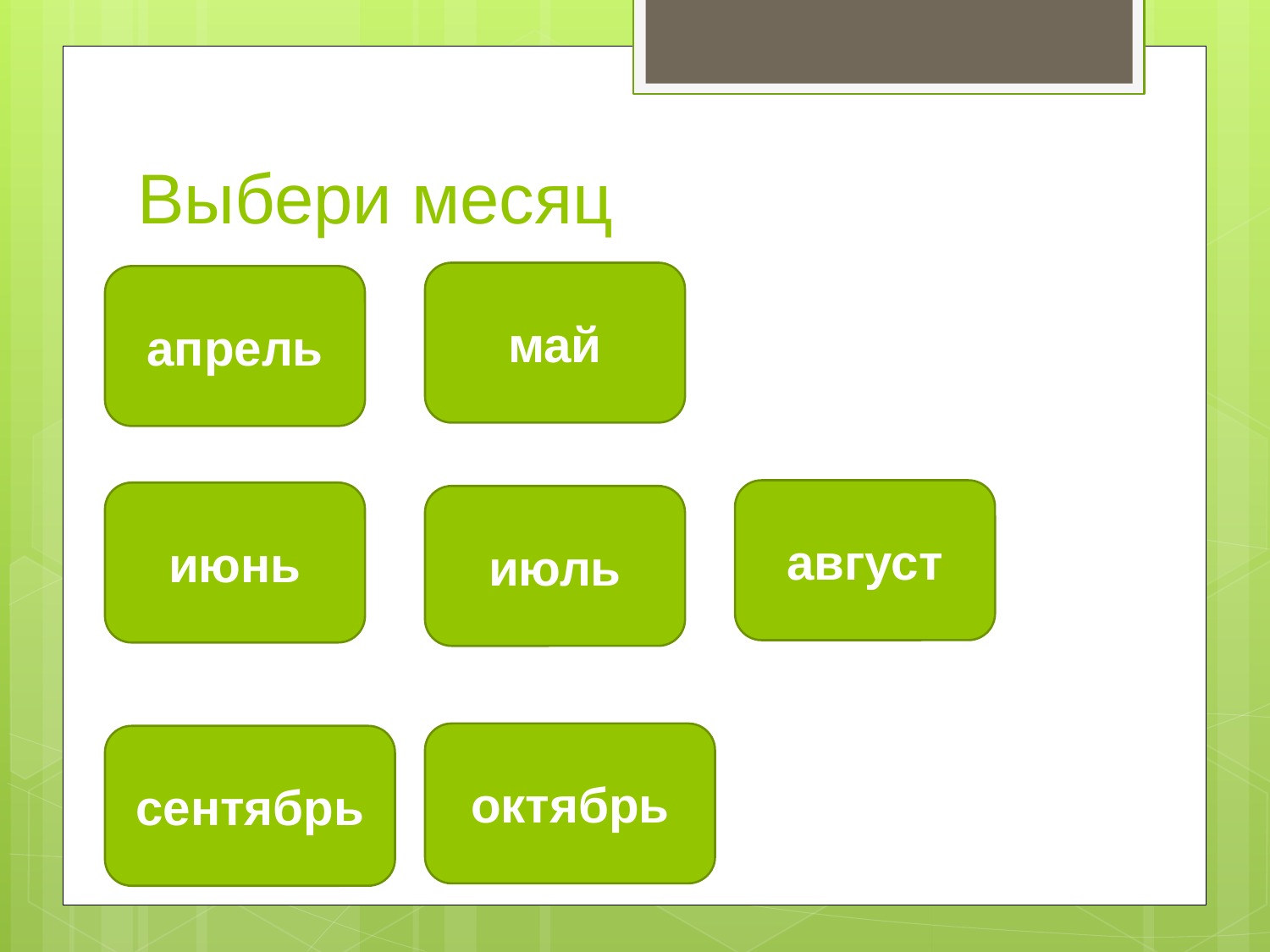

# Выбери месяц
май
апрель
август
июнь
июль
октябрь
сентябрь